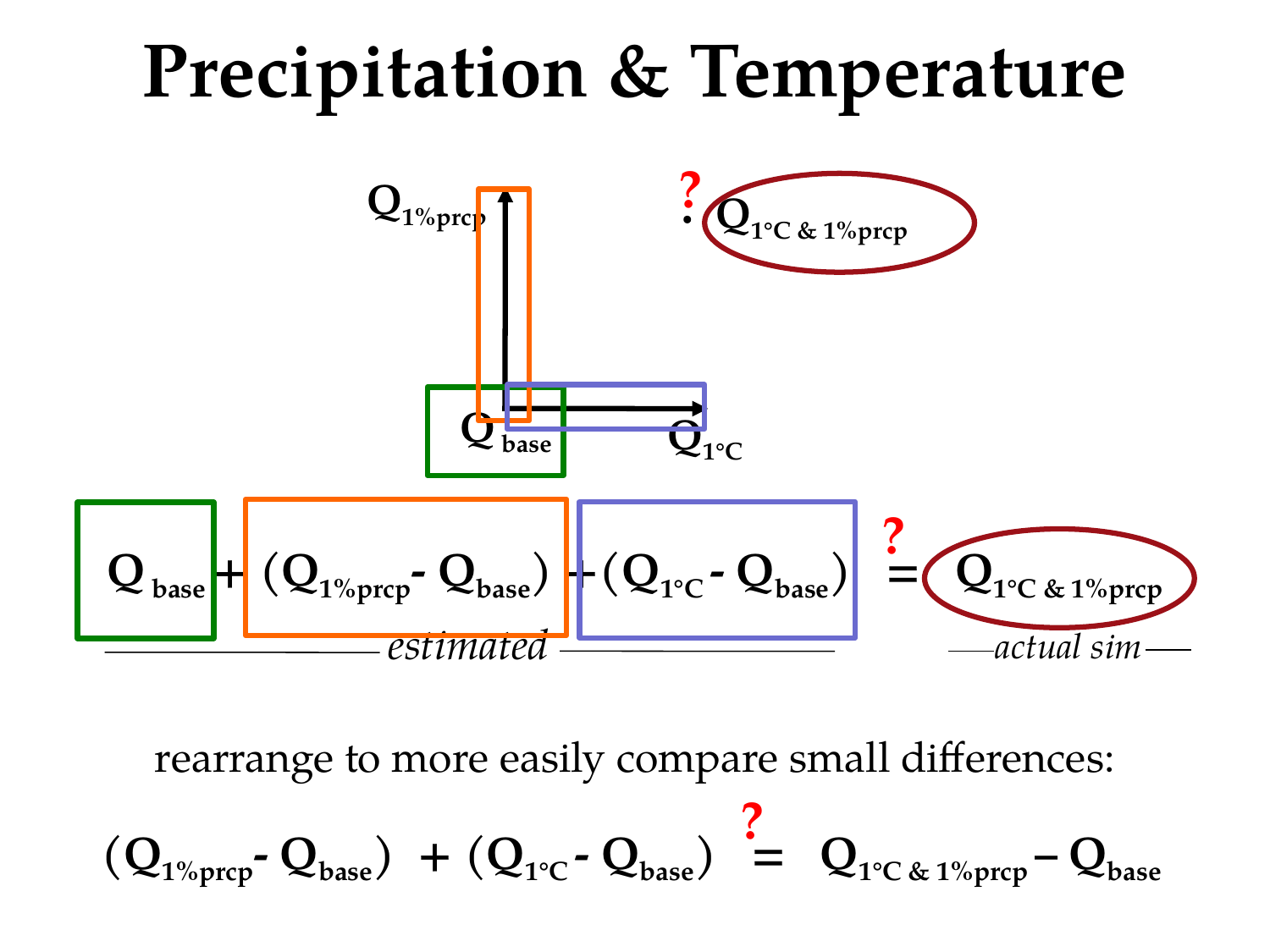

Precipitation & Temperature

Q base + (Q1%prcp- Qbase) +(Q1°C - Qbase)   =   Q1°C & 1%prcp
?
?
Q1%prcp

Q1°C & 1%prcp

Q base
Q1°C
estimated
actual sim
rearrange to more easily compare small differences:
?
(Q1%prcp- Qbase)  + (Q1°C - Qbase)   =   Q1°C & 1%prcp – Qbase